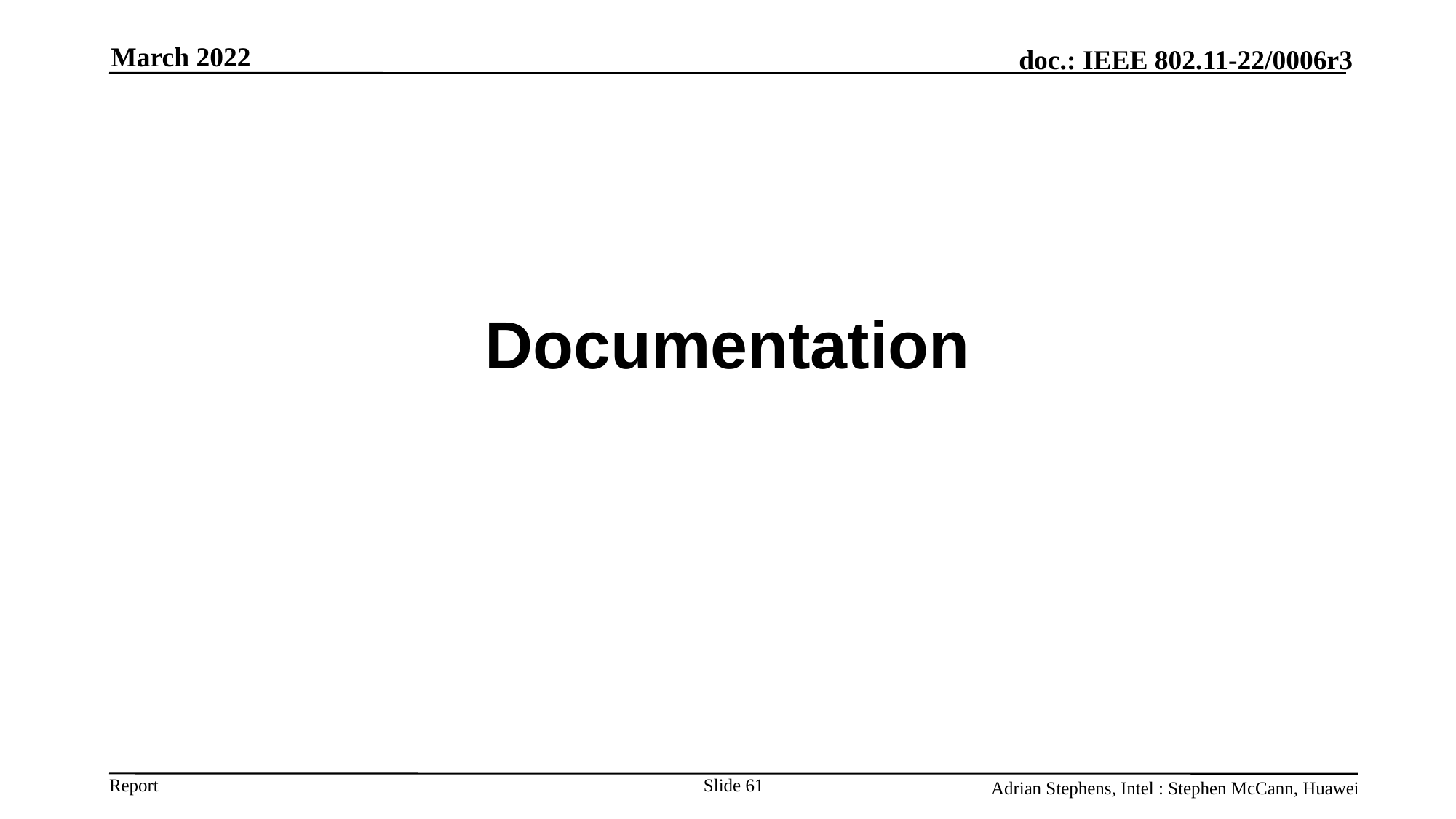

March 2022
Documentation
Slide 61
Adrian Stephens, Intel : Stephen McCann, Huawei